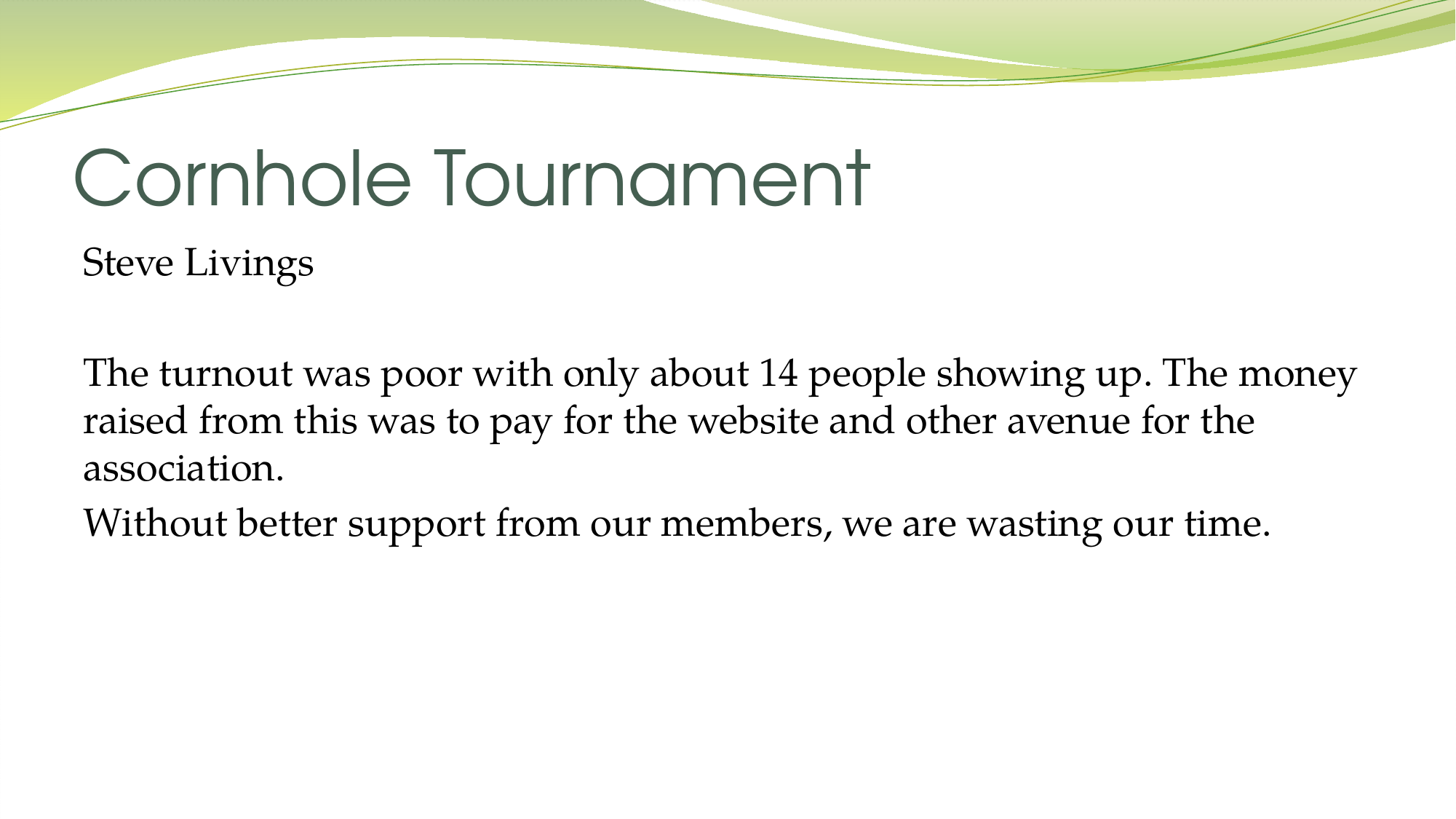

# Cornhole Tournament
Steve Livings

The turnout was poor with only about 14 people showing up. The money raised from this was to pay for the website and other avenue for the association.
Without better support from our members, we are wasting our time.